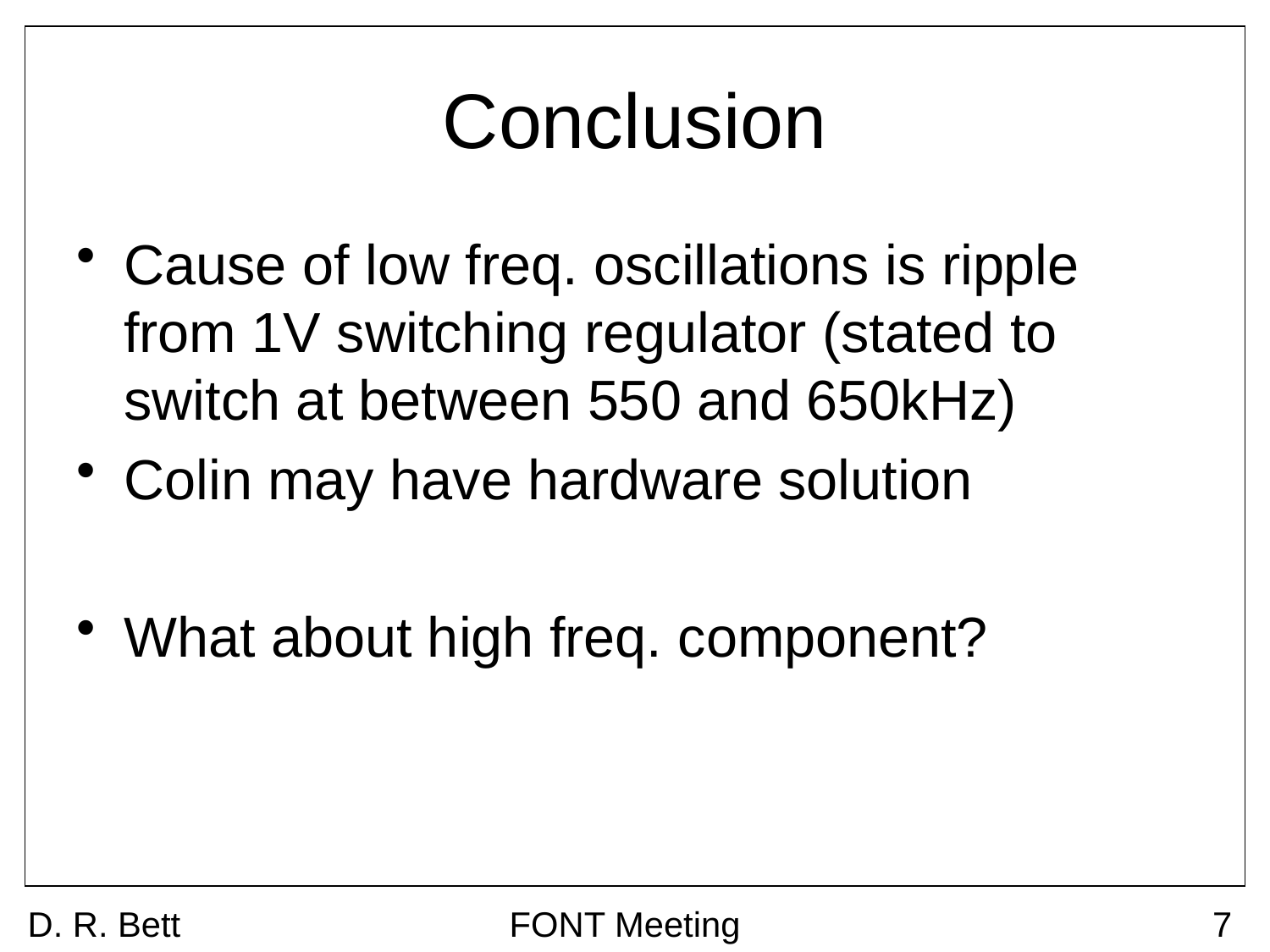

# Conclusion
Cause of low freq. oscillations is ripple from 1V switching regulator (stated to switch at between 550 and 650kHz)
Colin may have hardware solution

What about high freq. component?
D. R. Bett
FONT Meeting
7